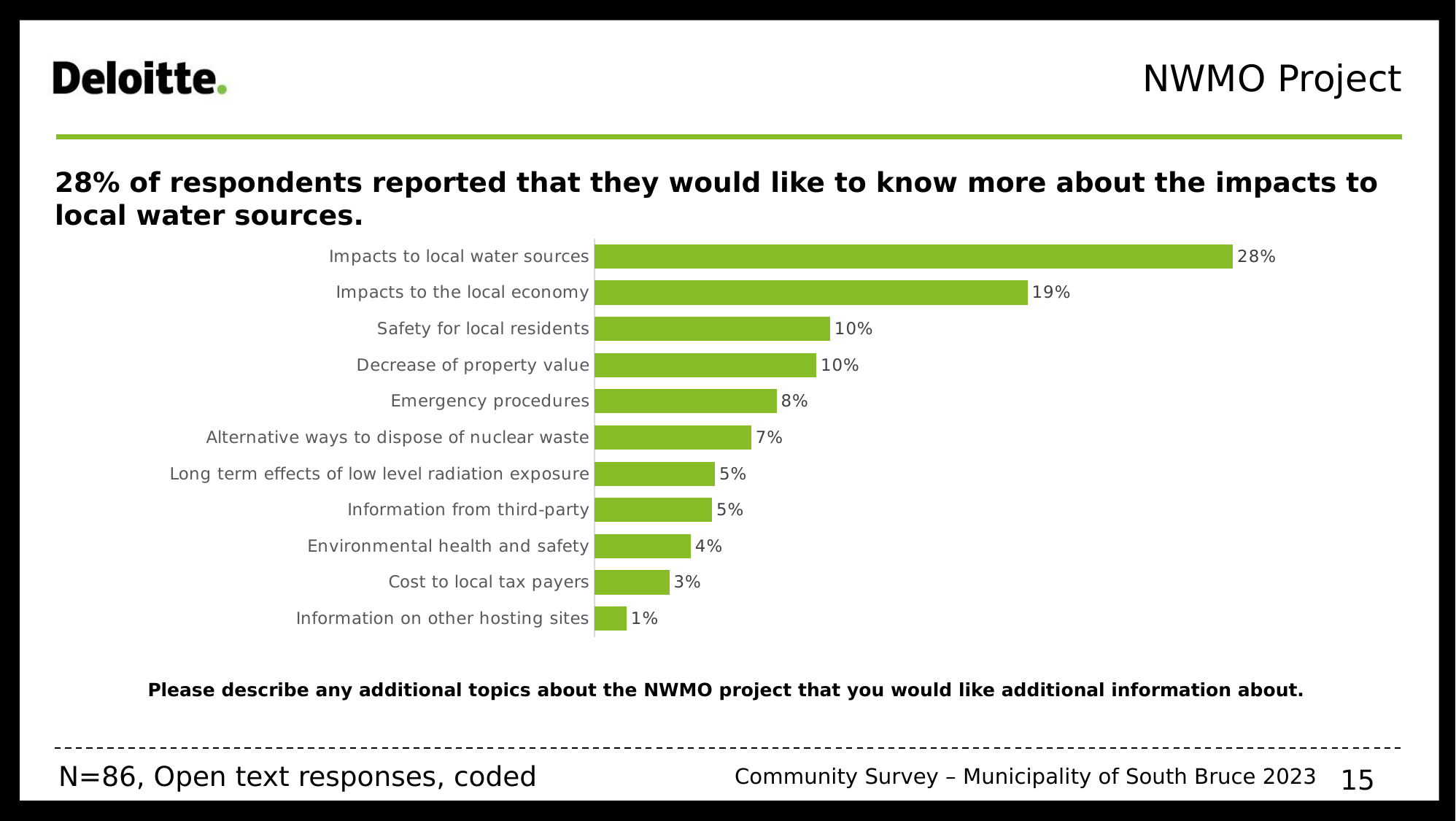

NWMO Project
28% of respondents reported that they would like to know more about the impacts to local water sources.

### Chart

| Category |  |
|---|---|
| Information on other hosting sites | 0.01396971067839 |
| Cost to local tax payers | 0.03244538642769 |
| Environmental health and safety | 0.04168831679657 |
| Information from third-party | 0.0509414321539 |
| Long term effects of low level radiation exposure | 0.05218839716282 |
| Alternative ways to dispose of nuclear waste | 0.06790019550027 |
| Emergency procedures | 0.07887066852223 |
| Decrease of property value | 0.09604006211874999 |
| Safety for local residents | 0.1020629395926 |
| Impacts to the local economy | 0.18748348052480002 |
| Impacts to local water sources | 0.27640941052199997 |
Please describe any additional topics about the NWMO project that you would like additional information about.
N=86, Open text responses, coded
15
Community Survey – Municipality of South Bruce 2023